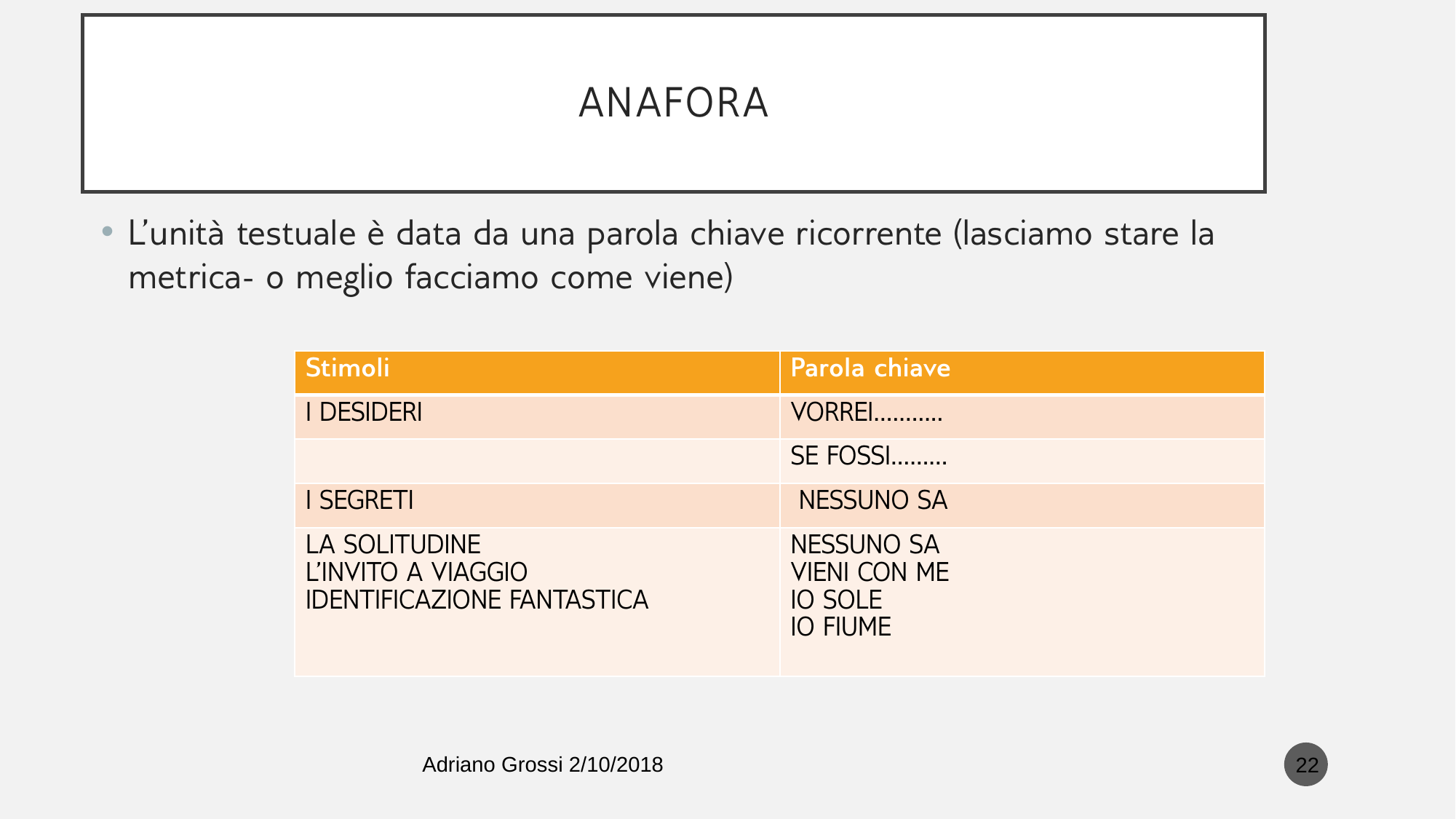

# Anafora
L’unità testuale è data da una parola chiave ricorrente (lasciamo stare la metrica- o meglio facciamo come viene)
| Stimoli | Parola chiave |
| --- | --- |
| I DESIDERI | VORREI……….. |
|  | SE FOSSI……… |
| I SEGRETI | NESSUNO SA |
| LA SOLITUDINE L’INVITO A VIAGGIO IDENTIFICAZIONE FANTASTICA | NESSUNO SA VIENI CON ME IO SOLE IO FIUME |
22
Adriano Grossi 2/10/2018